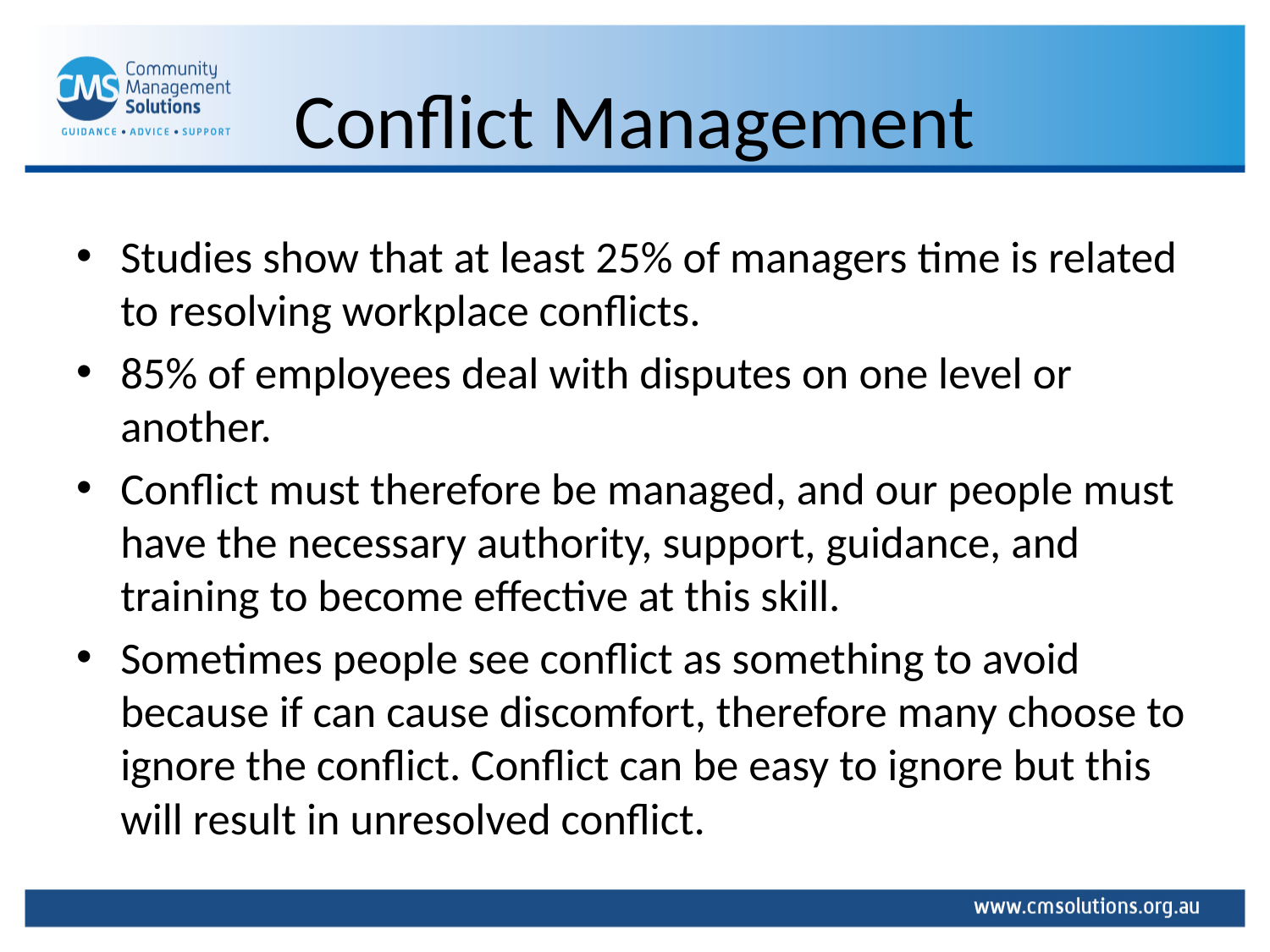

# Conflict Management
Studies show that at least 25% of managers time is related to resolving workplace conflicts.
85% of employees deal with disputes on one level or another.
Conflict must therefore be managed, and our people must have the necessary authority, support, guidance, and training to become effective at this skill.
Sometimes people see conflict as something to avoid because if can cause discomfort, therefore many choose to ignore the conflict. Conflict can be easy to ignore but this will result in unresolved conflict.